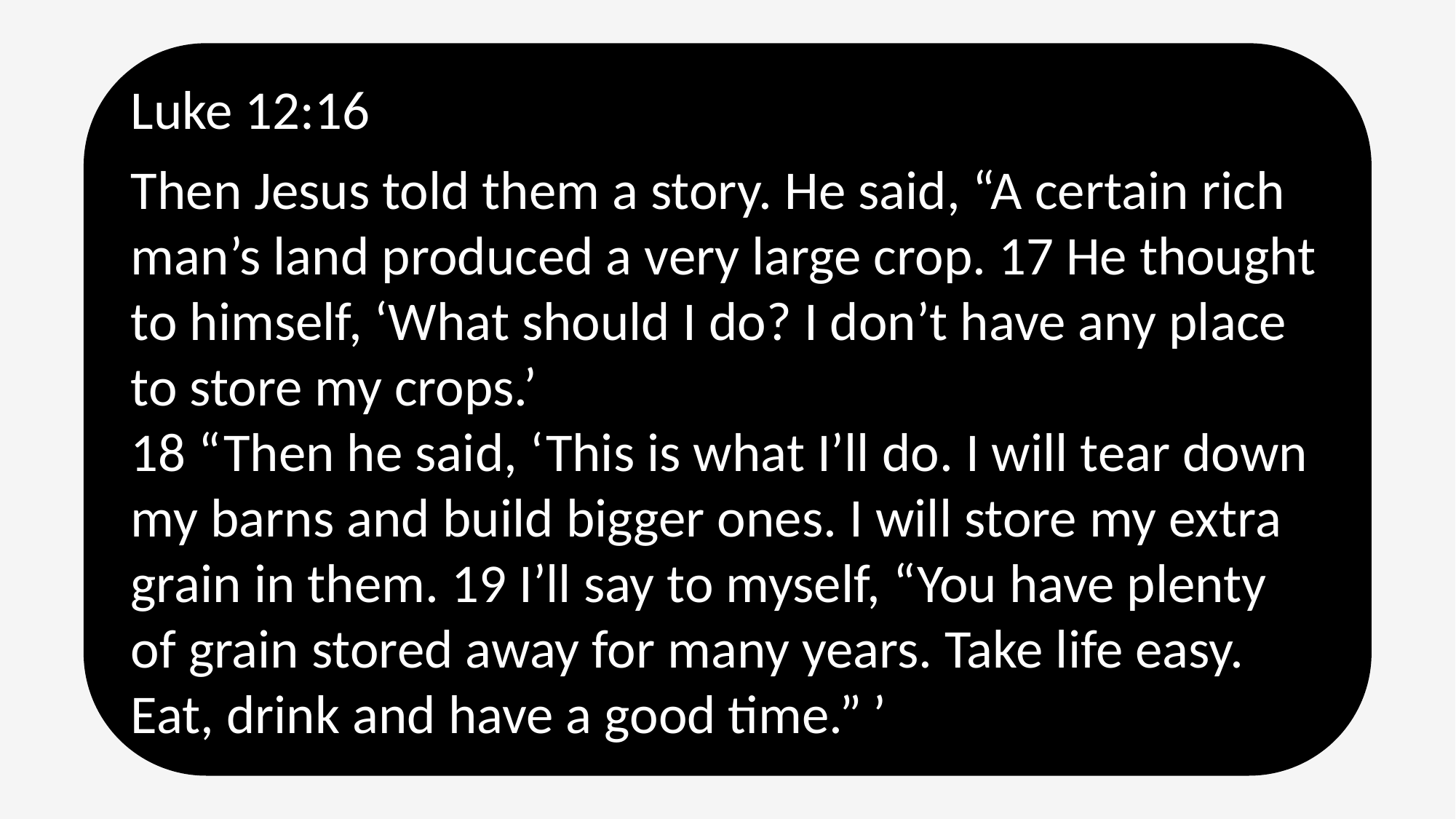

Luke 12:16

Then Jesus told them a story. He said, “A certain rich man’s land produced a very large crop. 17 He thought to himself, ‘What should I do? I don’t have any place to store my crops.’
18 “Then he said, ‘This is what I’ll do. I will tear down my barns and build bigger ones. I will store my extra grain in them. 19 I’ll say to myself, “You have plenty of grain stored away for many years. Take life easy. Eat, drink and have a good time.” ’